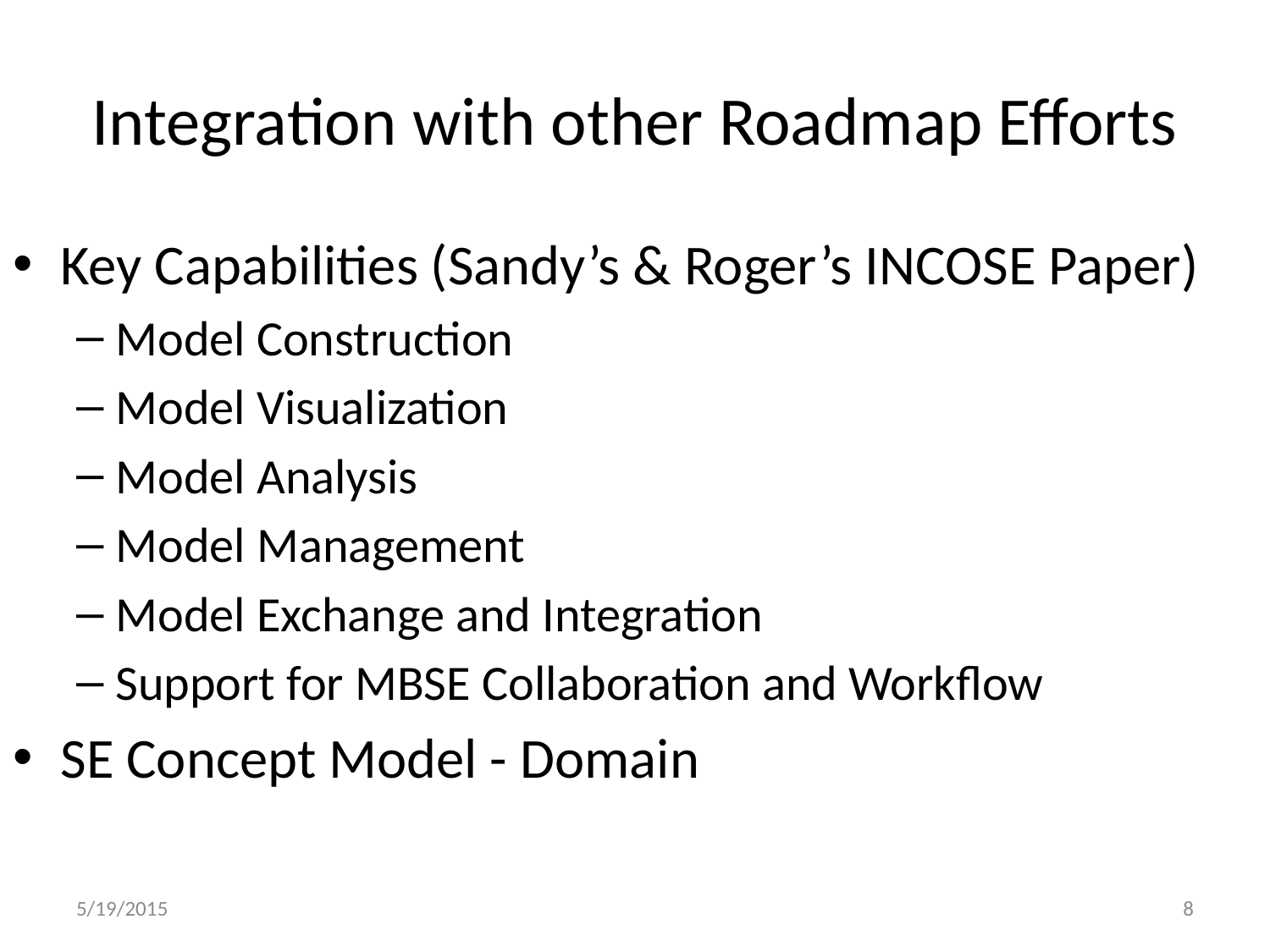

# Integration with other Roadmap Efforts
Key Capabilities (Sandy’s & Roger’s INCOSE Paper)
Model Construction
Model Visualization
Model Analysis
Model Management
Model Exchange and Integration
Support for MBSE Collaboration and Workflow
SE Concept Model - Domain
5/19/2015
8